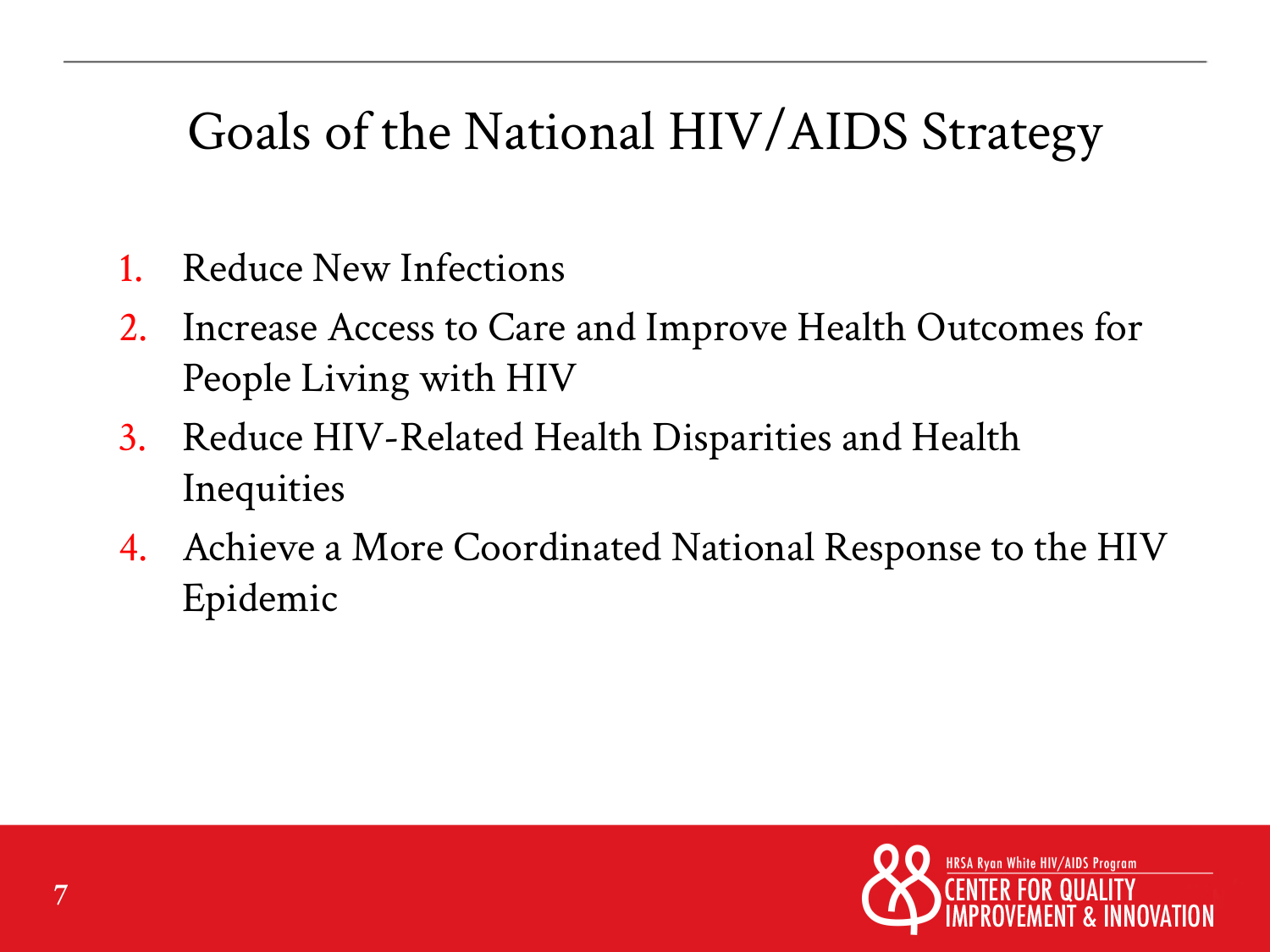

# Goals of the National HIV/AIDS Strategy
Reduce New Infections
Increase Access to Care and Improve Health Outcomes for People Living with HIV
Reduce HIV-Related Health Disparities and Health Inequities
Achieve a More Coordinated National Response to the HIV Epidemic